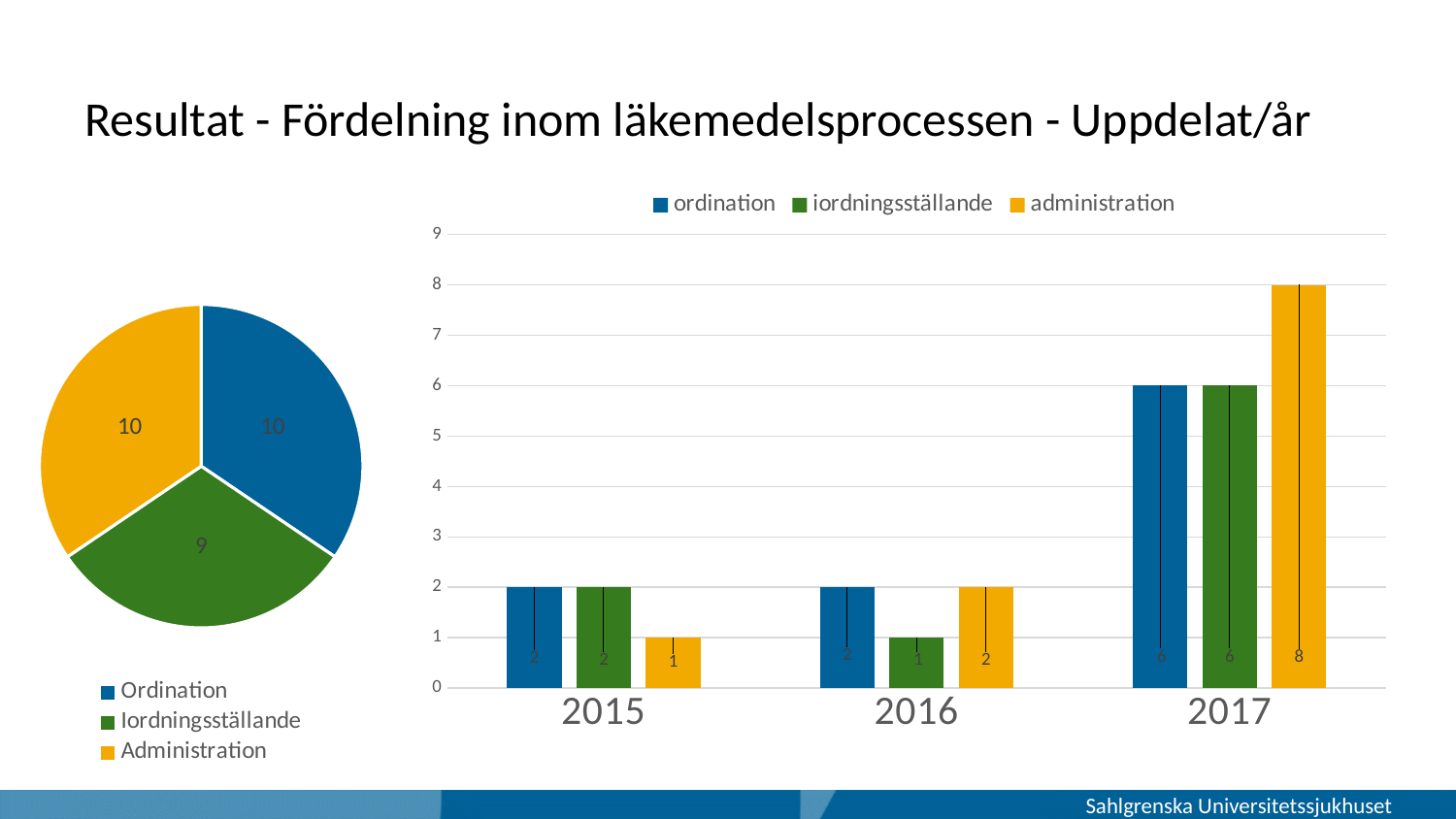

# Resultat - Fördelning inom läkemedelsprocessen - Uppdelat/år

### Chart

| Category | ordination | iordningsställande | administration |
|---|---|---|---|
| 2015 | 2.0 | 2.0 | 1.0 |
| 2016 | 2.0 | 1.0 | 2.0 |
| 2017 | 6.0 | 6.0 | 8.0 |

### Chart

| Category |  |
|---|---|
| Ordination | 10.0 |
| Iordningsställande | 9.0 |
| Administration | 10.0 |